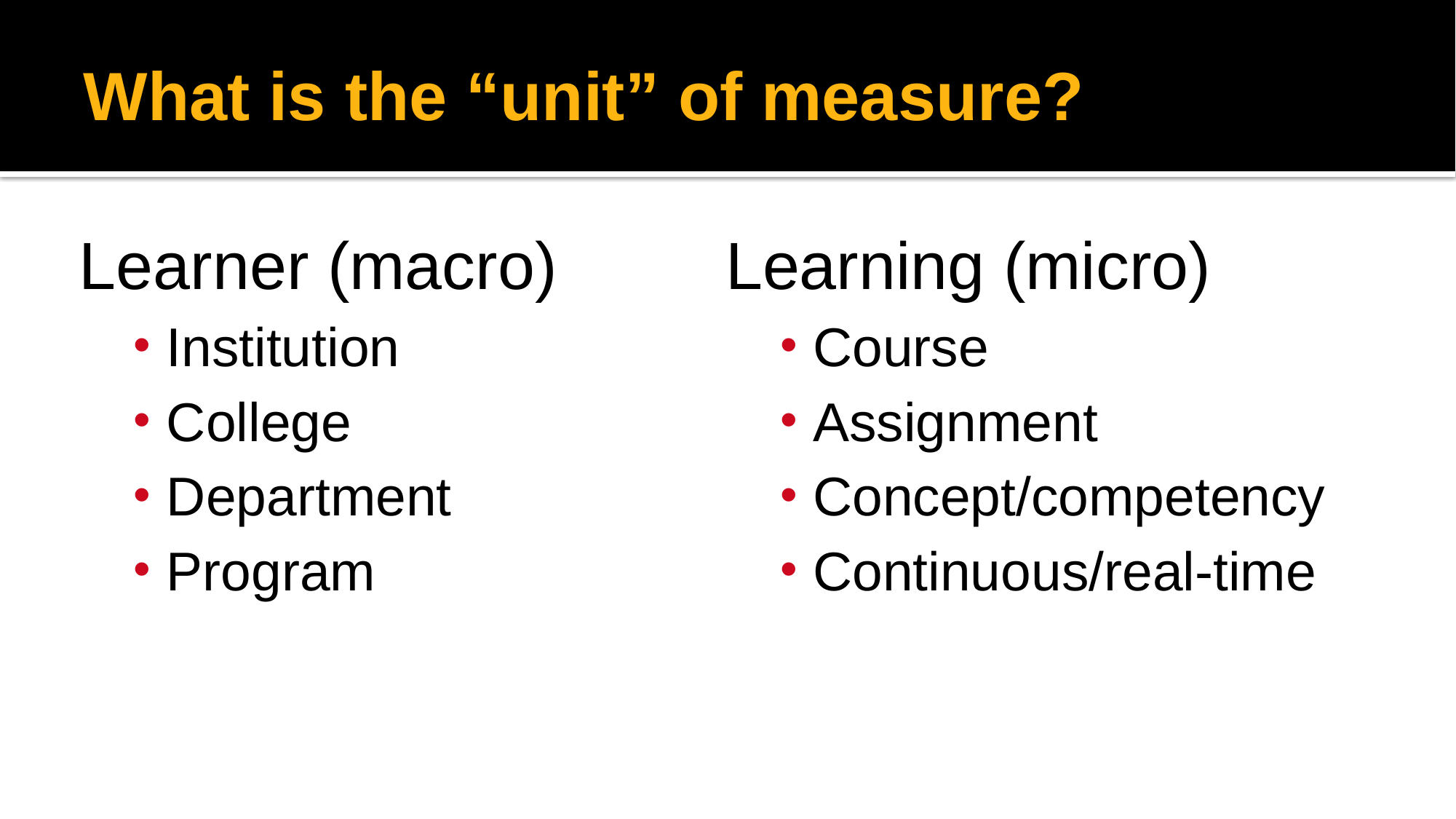

# What is the “unit” of measure?
Learner (macro)
Institution
College
Department
Program

Learning (micro)
Course
Assignment
Concept/competency
Continuous/real-time